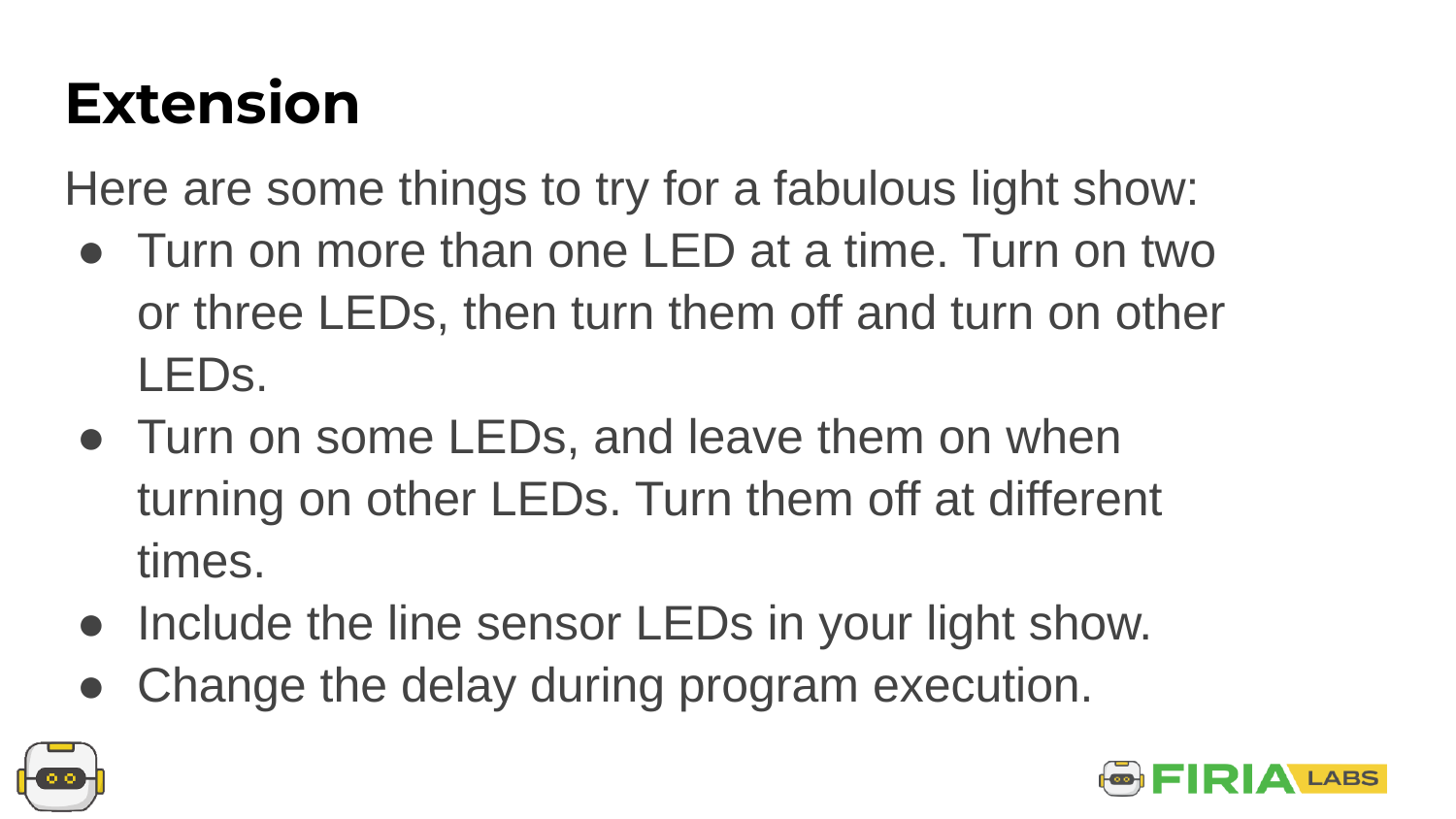

# Extension
Here are some things to try for a fabulous light show:
Turn on more than one LED at a time. Turn on two or three LEDs, then turn them off and turn on other LEDs.
Turn on some LEDs, and leave them on when turning on other LEDs. Turn them off at different times.
Include the line sensor LEDs in your light show.
Change the delay during program execution.